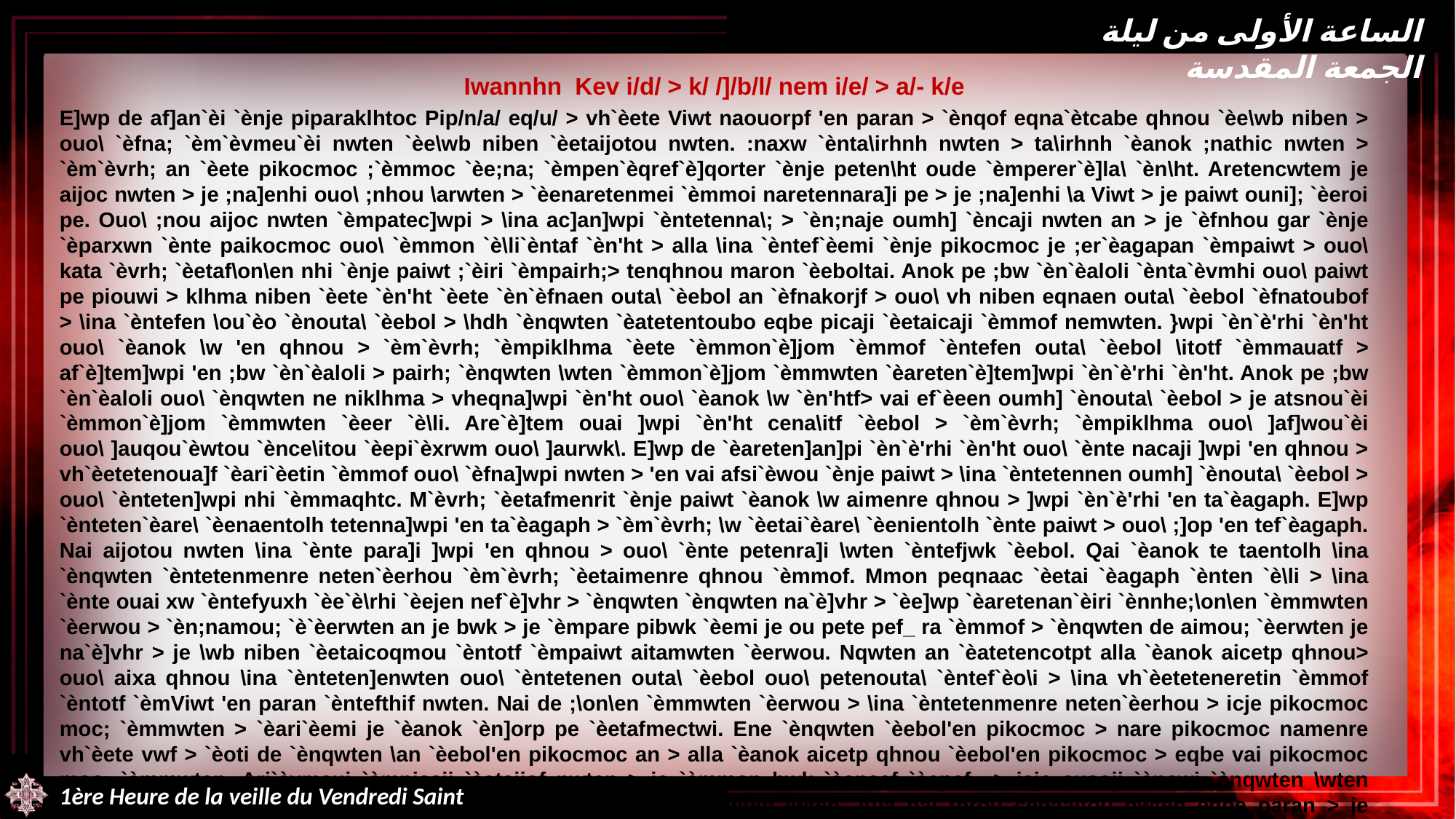

الساعة الأولى من ليلة الجمعة المقدسة
Iwannhn  Kev i/d/ > k/ /]/b/l/ nem i/e/ > a/- k/e
E]wp de af]an`èi `ènje piparaklhtoc Pip/n/a/ eq/u/ > vh`èete Viwt naouorpf 'en paran > `ènqof eqna`ètcabe qhnou `èe\wb niben > ouo\ `èfna; `èm`èvmeu`èi nwten `èe\wb niben `èetaijotou nwten. :naxw `ènta\irhnh nwten > ta\irhnh `èanok ;nathic nwten > `èm`èvrh; an `èete pikocmoc ;`èmmoc `èe;na; `èmpen`èqref`è]qorter `ènje peten\ht oude `èmperer`è]la\ `èn\ht. Aretencwtem je aijoc nwten > je ;na]enhi ouo\ ;nhou \arwten > `èenaretenmei `èmmoi naretennara]i pe > je ;na]enhi \a Viwt > je paiwt ouni]; `èeroi pe. Ouo\ ;nou aijoc nwten `èmpatec]wpi > \ina ac]an]wpi `èntetenna\; > `èn;naje oumh] `èncaji nwten an > je `èfnhou gar `ènje `èparxwn `ènte paikocmoc ouo\ `èmmon `è\li`èntaf `èn'ht > alla \ina `èntef`èemi `ènje pikocmoc je ;er`èagapan `èmpaiwt > ouo\ kata `èvrh; `èetaf\on\en nhi `ènje paiwt ;`èiri `èmpairh;> tenqhnou maron `èeboltai. Anok pe ;bw `èn`èaloli `ènta`èvmhi ouo\ paiwt pe piouwi > klhma niben `èete `èn'ht `èete `èn`èfnaen outa\ `èebol an `èfnakorjf > ouo\ vh niben eqnaen outa\ `èebol `èfnatoubof > \ina `èntefen \ou`èo `ènouta\ `èebol > \hdh `ènqwten `èatetentoubo eqbe picaji `èetaicaji `èmmof nemwten. }wpi `èn`è'rhi `èn'ht ouo\ `èanok \w 'en qhnou > `èm`èvrh; `èmpiklhma `èete `èmmon`è]jom `èmmof `èntefen outa\ `èebol \itotf `èmmauatf > af`è]tem]wpi 'en ;bw `èn`èaloli > pairh; `ènqwten \wten `èmmon`è]jom `èmmwten `èareten`è]tem]wpi `èn`è'rhi `èn'ht. Anok pe ;bw `èn`èaloli ouo\ `ènqwten ne niklhma > vheqna]wpi `èn'ht ouo\ `èanok \w `èn'htf> vai ef`èeen oumh] `ènouta\ `èebol > je atsnou`èi `èmmon`è]jom `èmmwten `èeer `è\li. Are`è]tem ouai ]wpi `èn'ht cena\itf `èebol > `èm`èvrh; `èmpiklhma ouo\ ]af]wou`èi ouo\ ]auqou`èwtou `ènce\itou `èepi`èxrwm ouo\ ]aurwk\. E]wp de `èareten]an]pi `èn`è'rhi `èn'ht ouo\ `ènte nacaji ]wpi 'en qhnou > vh`èetetenoua]f `èari`èetin `èmmof ouo\ `èfna]wpi nwten > 'en vai afsi`èwou `ènje paiwt > \ina `èntetennen oumh] `ènouta\ `èebol > ouo\ `ènteten]wpi nhi `èmmaqhtc. M`èvrh; `èetafmenrit `ènje paiwt `èanok \w aimenre qhnou > ]wpi `èn`è'rhi 'en ta`èagaph. E]wp `ènteten`èare\ `èenaentolh tetenna]wpi 'en ta`èagaph > `èm`èvrh; \w `èetai`èare\ `èenientolh `ènte paiwt > ouo\ ;]op 'en tef`èagaph. Nai aijotou nwten \ina `ènte para]i ]wpi 'en qhnou > ouo\ `ènte petenra]i \wten `èntefjwk `èebol. Qai `èanok te taentolh \ina `ènqwten `èntetenmenre neten`èerhou `èm`èvrh; `èetaimenre qhnou `èmmof. Mmon peqnaac `èetai `èagaph `ènten `è\li > \ina `ènte ouai xw `èntefyuxh `èe`è\rhi `èejen nef`è]vhr > `ènqwten `ènqwten na`è]vhr > `èe]wp `èaretenan`èiri `ènnhe;\on\en `èmmwten `èerwou > `èn;namou; `è`èerwten an je bwk > je `èmpare pibwk `èemi je ou pete pef_ ra `èmmof > `ènqwten de aimou; `èerwten je na`è]vhr > je \wb niben `èetaicoqmou `èntotf `èmpaiwt aitamwten `èerwou. Nqwten an `èatetencotpt alla `èanok aicetp qhnou> ouo\ aixa qhnou \ina `ènteten]enwten ouo\ `èntetenen outa\ `èebol ouo\ petenouta\ `èntef`èo\i > \ina vh`èeteteneretin `èmmof `èntotf `èmViwt 'en paran `èntefthif nwten. Nai de ;\on\en `èmmwten `èerwou > \ina `èntetenmenre neten`èerhou > icje pikocmoc moc; `èmmwten > `èari`èemi je `èanok `èn]orp pe `èetafmectwi. Ene `ènqwten `èebol'en pikocmoc > nare pikocmoc namenre vh`èete vwf > `èoti de `ènqwten \an `èebol'en pikocmoc an > alla `èanok aicetp qhnou `èebol'en pikocmoc > eqbe vai pikocmoc moc; `èmmwten. Ari`èvmeui `èmpicaji `èetaijof nwten > je `èmmon bwk `èenaaf `èepef_ > icje ausoji `èncwi `ènqwten \wten eu`èesoji `èncaqhnou > icje au`èare\ `èepacaji eu`èe`èare\ `èevwten \wten. Alla nai throu cenaaitou nwten eqbe paran > je cecwoun an `èmvh`èetaftaouoi. Ene `èmpi`èi pe ouo\ `èntacaji nemwou > ne `èmmon tounobi `èmmau pe > ;nou de `èmmontou lwiji `èmmau eqbe nounobi > vheqmoc; `èmmoi `èfmoc; `èmpakeiwt > `èene `èmpi`èiri pe `ènni`è\bhou`èi `èn`è'rhi `èn'htou nh`èete `èmpikeouai aitou > ne `èmmontou nobi `èmmau pe> ;nou de aunau ouo\ aumectwi nem pakeiwt. Alla \ina `èntefjwk `èebol `ènje picaji et`èc'hout \ipounomoc > je aumectwi `ènjinjh. Ouw]t `mpieuaggelion eqouab.

Do[a ci Kuri`e.
1ère Heure de la veille du Vendredi Saint